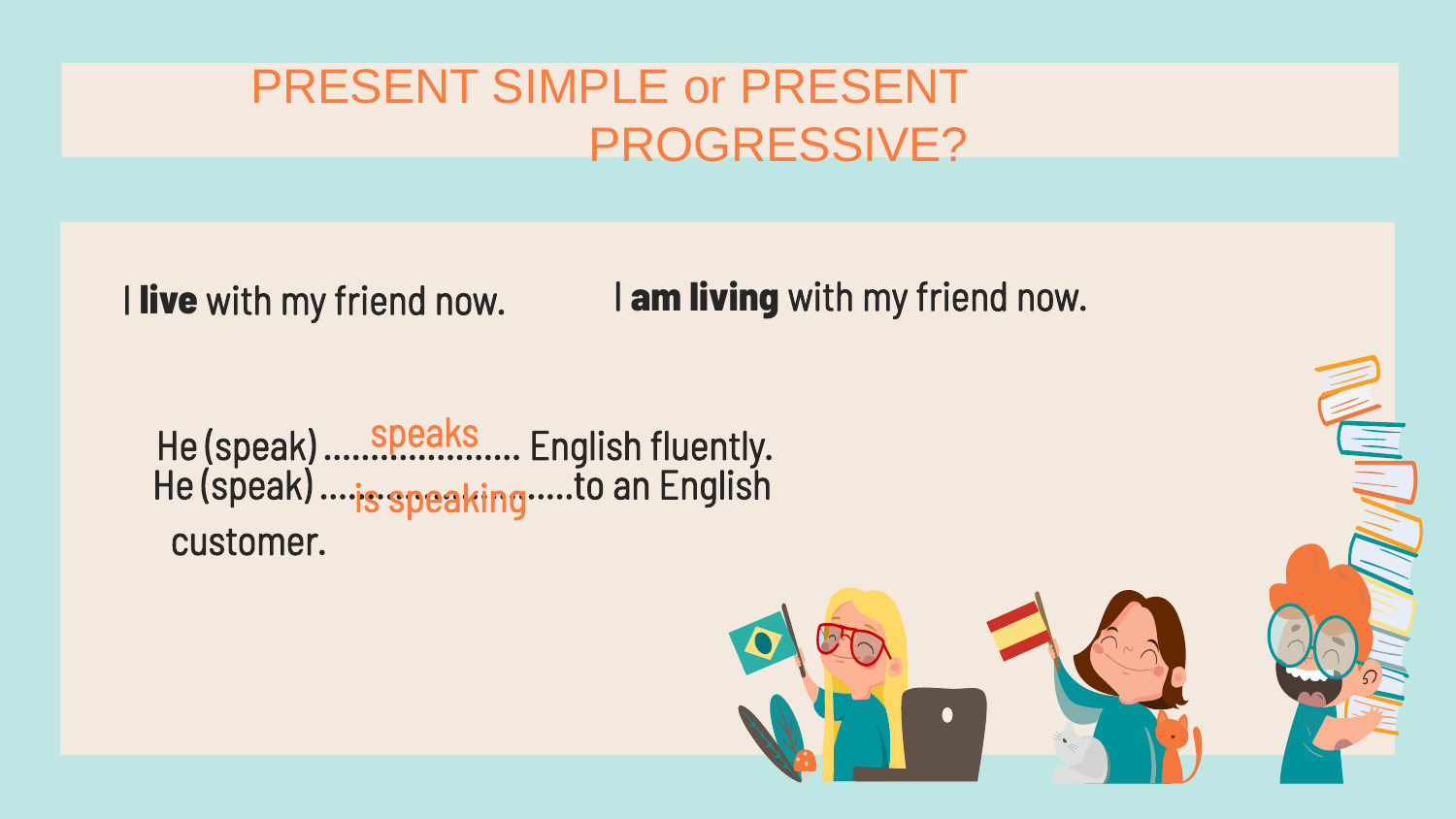

# PRESENT SIMPLE or PRESENT PROGRESSIVE?

I am living with my friend now.

I live with my friend now.

He (speak) ..................... English fluently.

speaks

He (speak) ...........................to an English customer.

is speaking